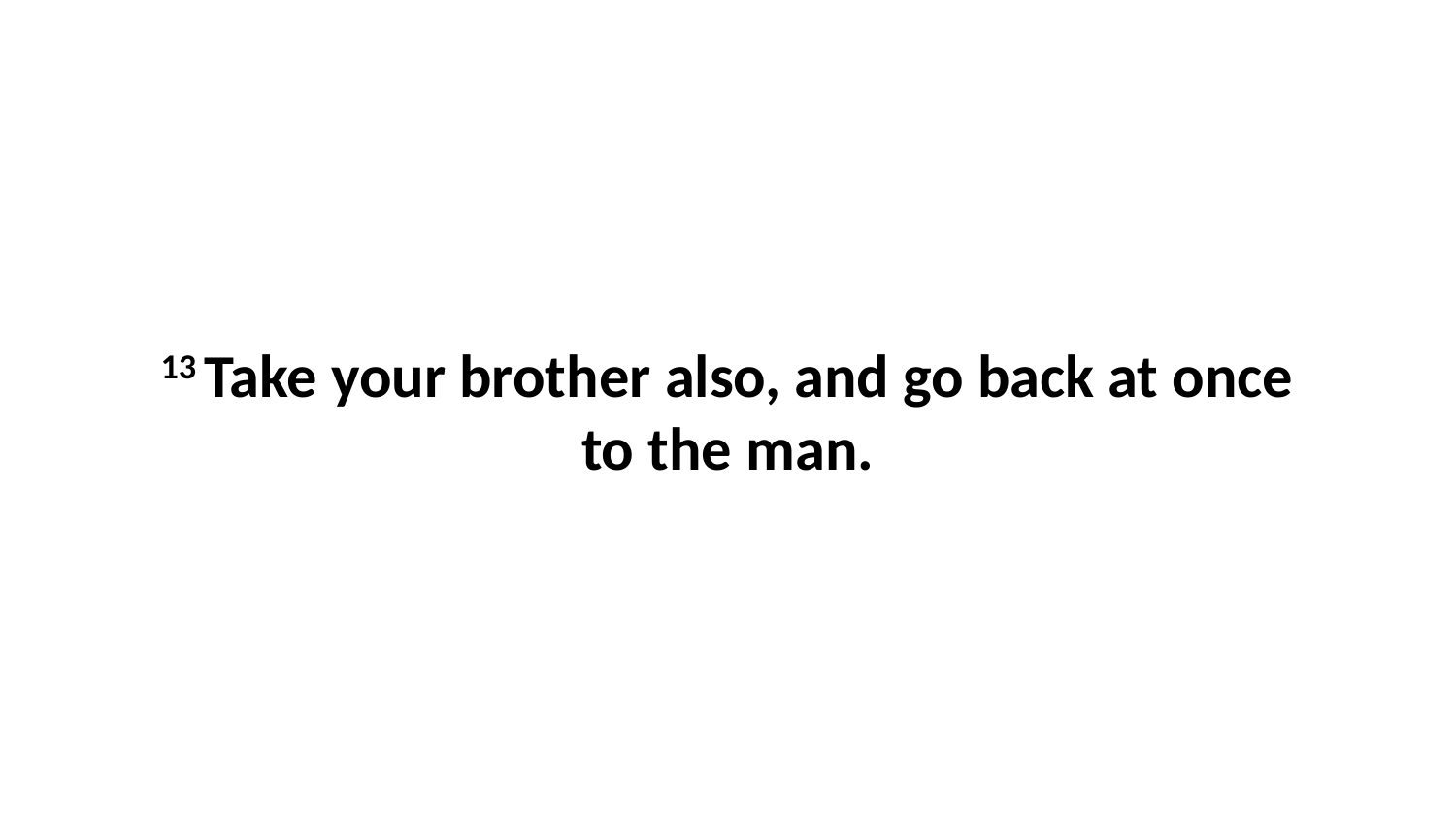

13 Take your brother also, and go back at once to the man.